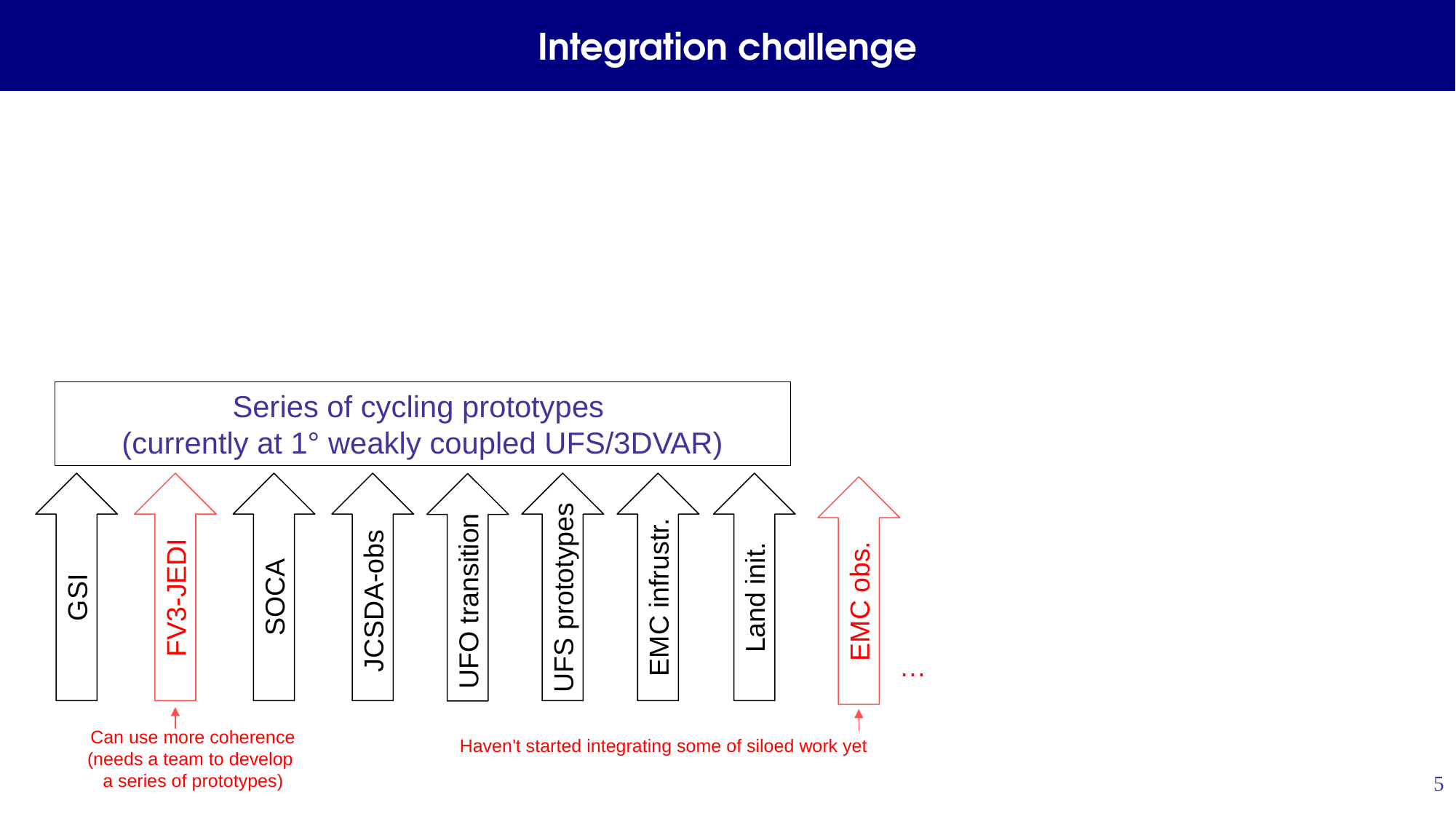

# Integration challenge
Series of cycling prototypes
(currently at 1° weakly coupled UFS/3DVAR)

GSI
FV3-JEDI
SOCA
UFS prototypes
EMC infrustr.
Land init.
JCSDA-obs
EMC obs.
UFO transition
…
Can use more coherence
(needs a team to develop
a series of prototypes)
Haven't started integrating some of siloed work yet
5